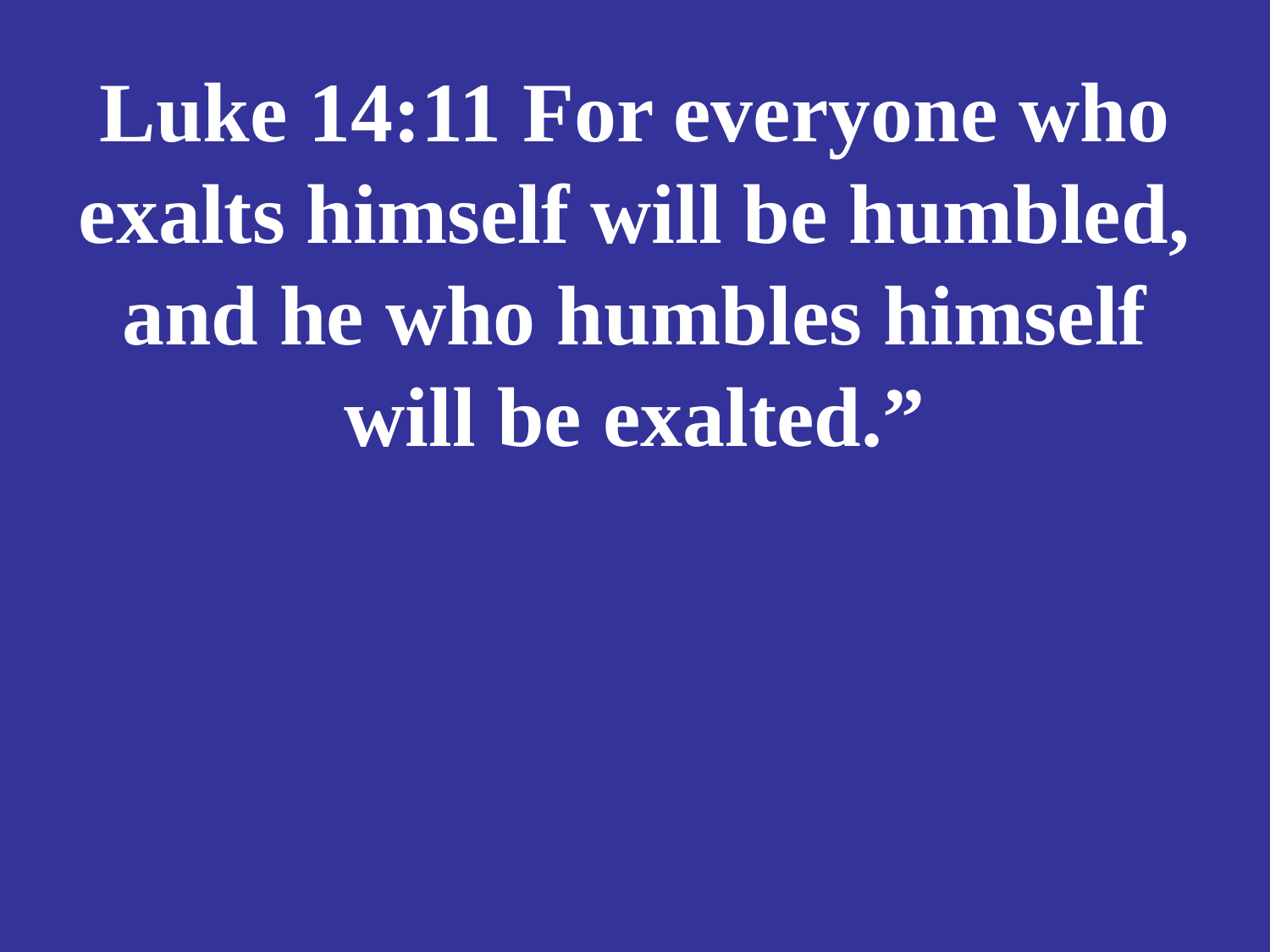

# Luke 14:11 For everyone who exalts himself will be humbled, and he who humbles himself will be exalted.”